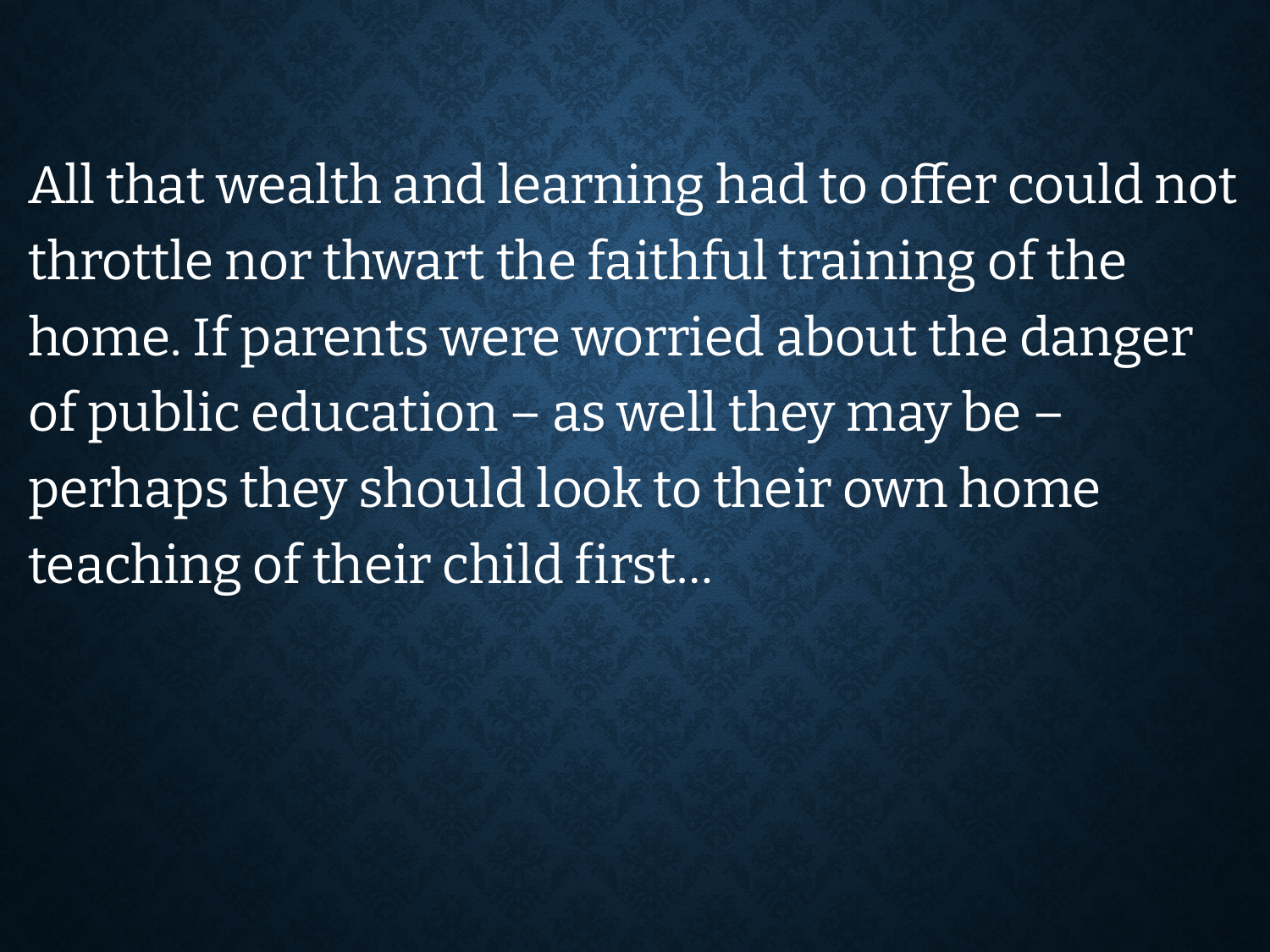

All that wealth and learning had to offer could not throttle nor thwart the faithful training of the home. If parents were worried about the danger of public education – as well they may be – perhaps they should look to their own home teaching of their child first…